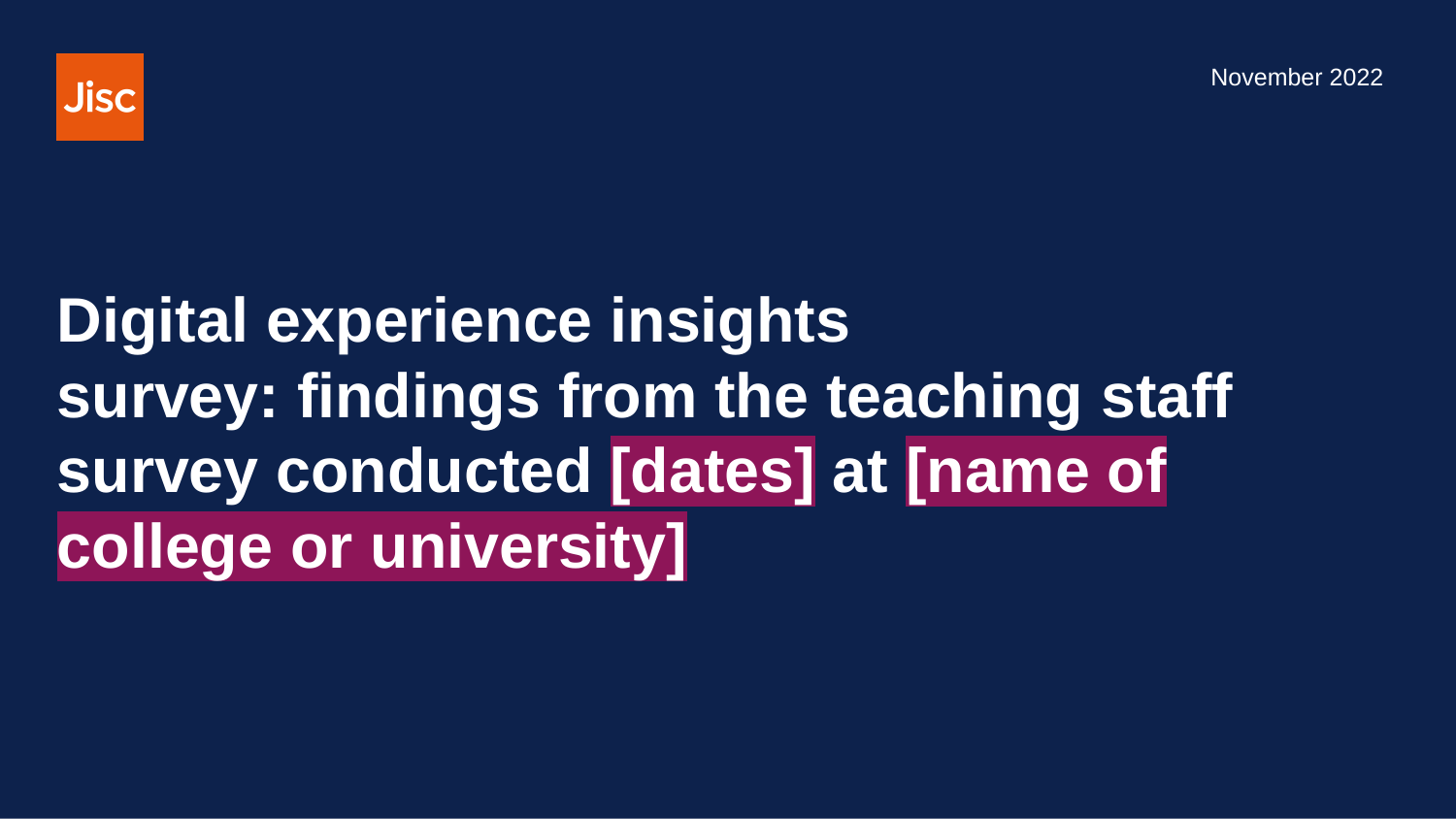

November 2022
# Digital experience insights survey: findings from the teaching staff survey conducted [dates] at [name of college or university]​